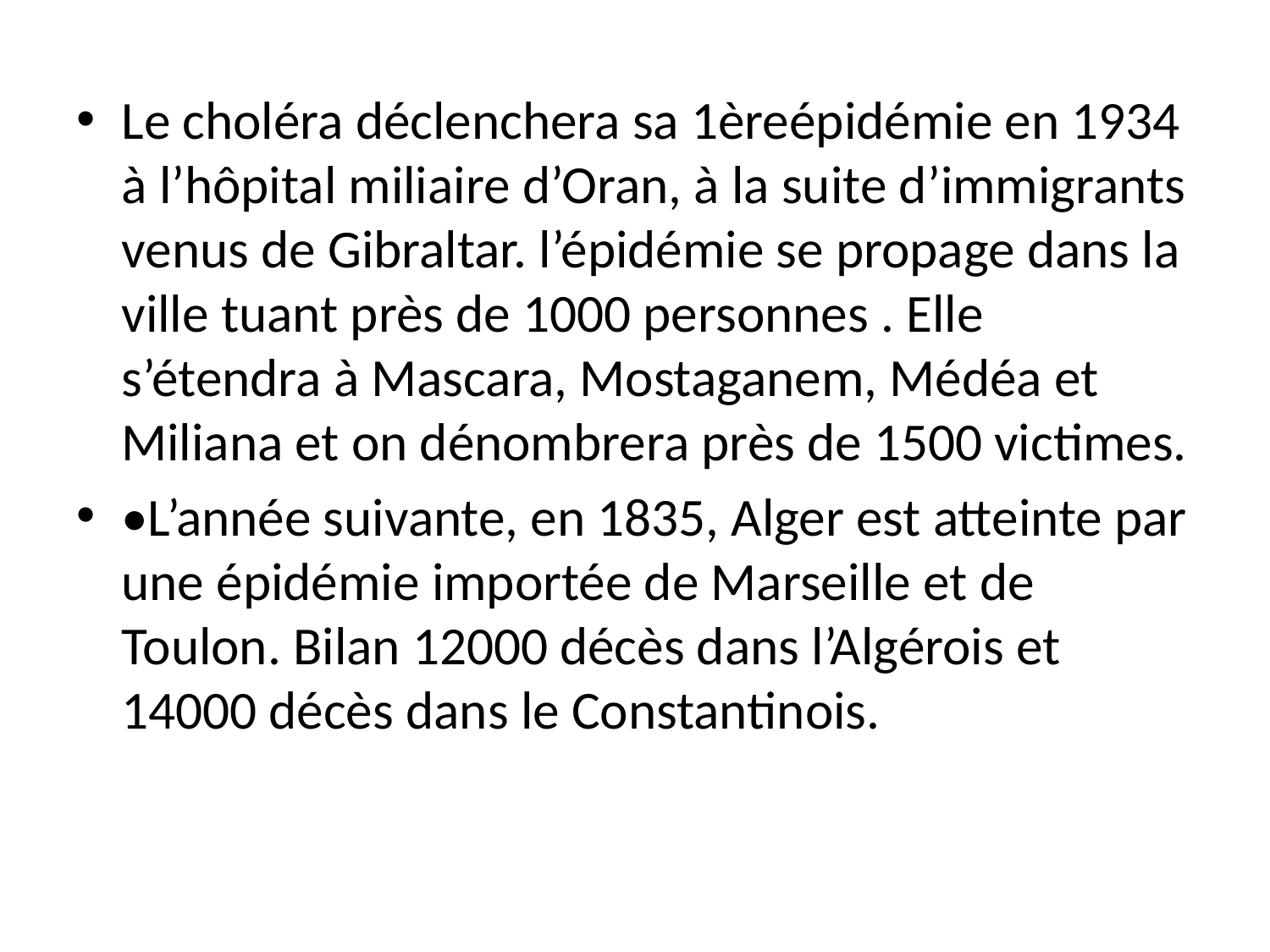

Le choléra déclenchera sa 1èreépidémie en 1934 à l’hôpital miliaire d’Oran, à la suite d’immigrants venus de Gibraltar. l’épidémie se propage dans la ville tuant près de 1000 personnes . Elle s’étendra à Mascara, Mostaganem, Médéa et Miliana et on dénombrera près de 1500 victimes.
•L’année suivante, en 1835, Alger est atteinte par une épidémie importée de Marseille et de Toulon. Bilan 12000 décès dans l’Algérois et 14000 décès dans le Constantinois.